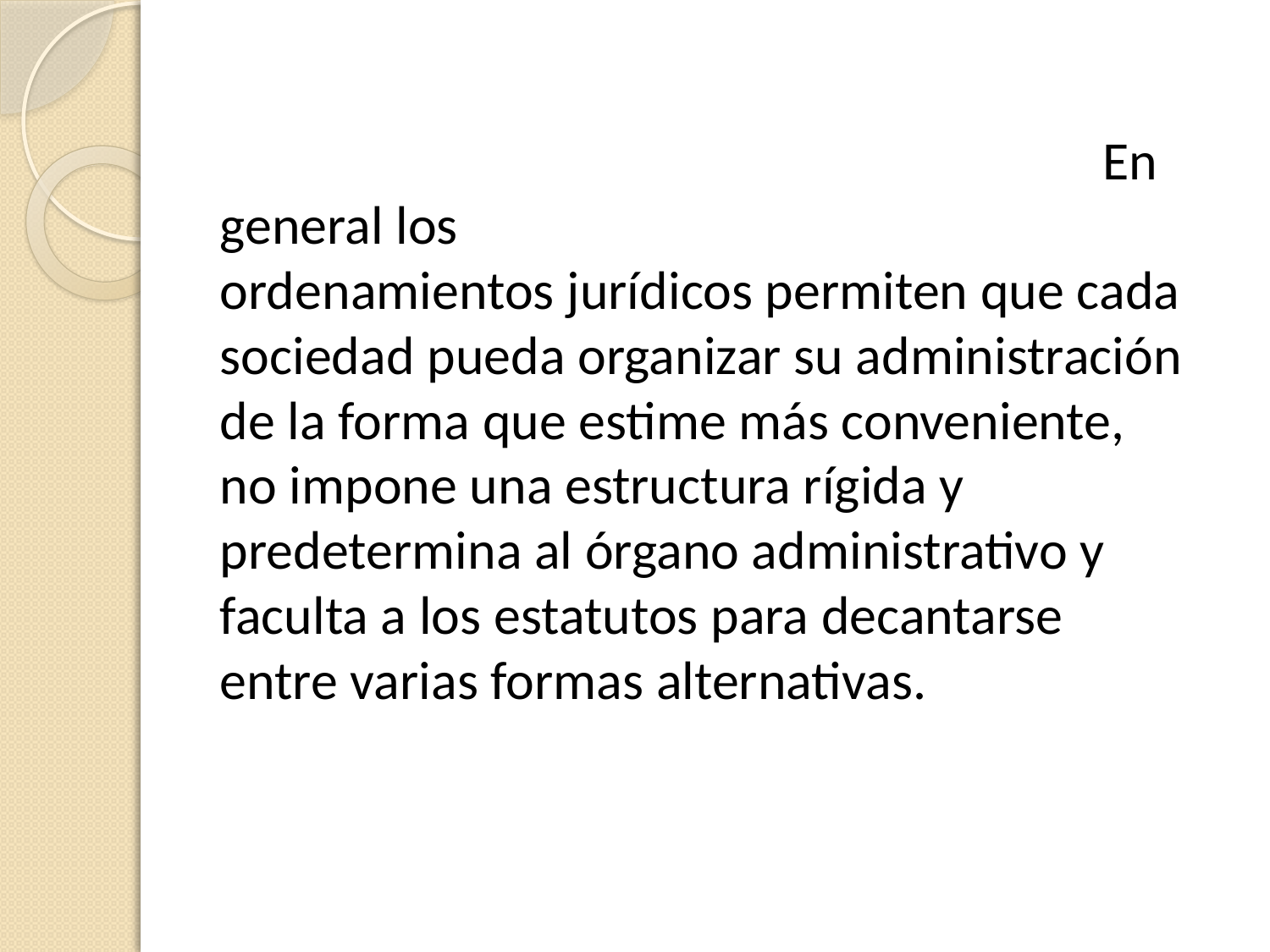

En general los ordenamientos jurídicos permiten que cada sociedad pueda organizar su administración de la forma que estime más conveniente, no impone una estructura rígida y predetermina al órgano administrativo y faculta a los estatutos para decantarse entre varias formas alternativas.